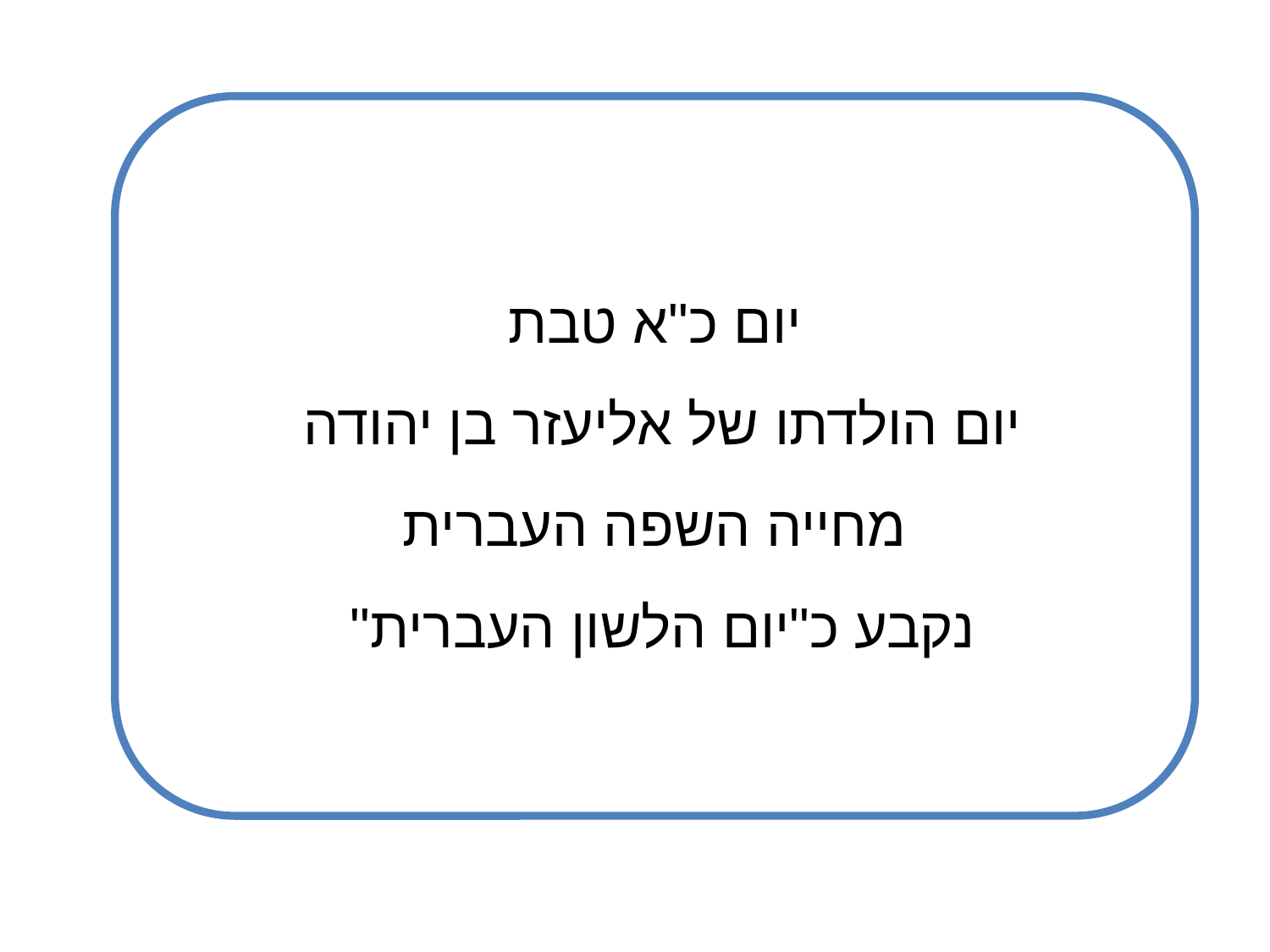

יום כ"א טבת
יום הולדתו של אליעזר בן יהודה
מחייה השפה העברית
נקבע כ"יום הלשון העברית"